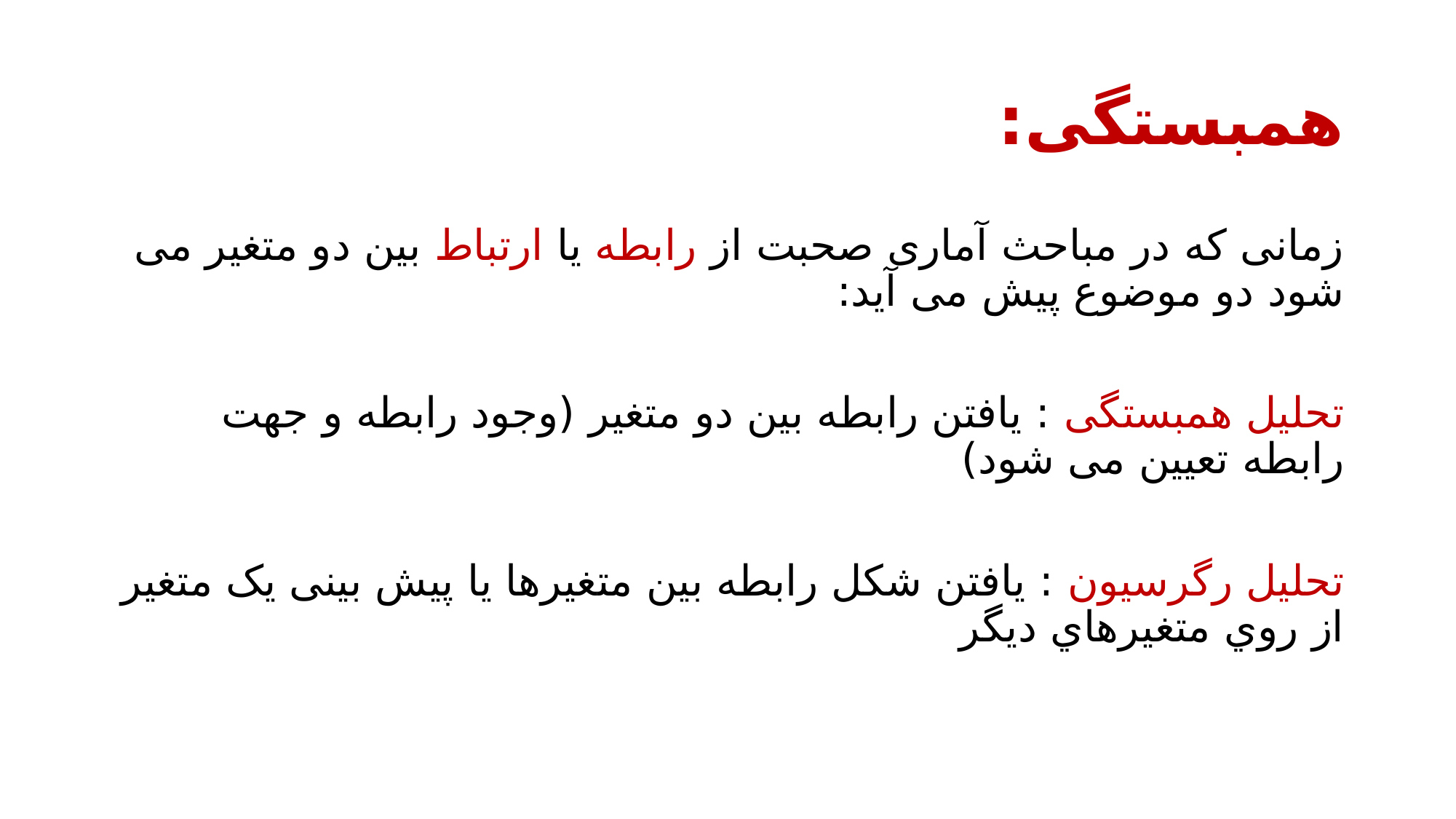

# همبستگی:
زمانی که در مباحث آماری صحبت از رابطه یا ارتباط بین دو متغیر می شود دو موضوع پیش می آید:

تحلیل همبستگی : یافتن رابطه بین دو متغیر (وجود رابطه و جهت رابطه تعیین می شود)

تحلیل رگرسیون : یافتن شکل رابطه بین متغیرها یا پیش بینی یک متغیر از روي متغیرهاي دیگر